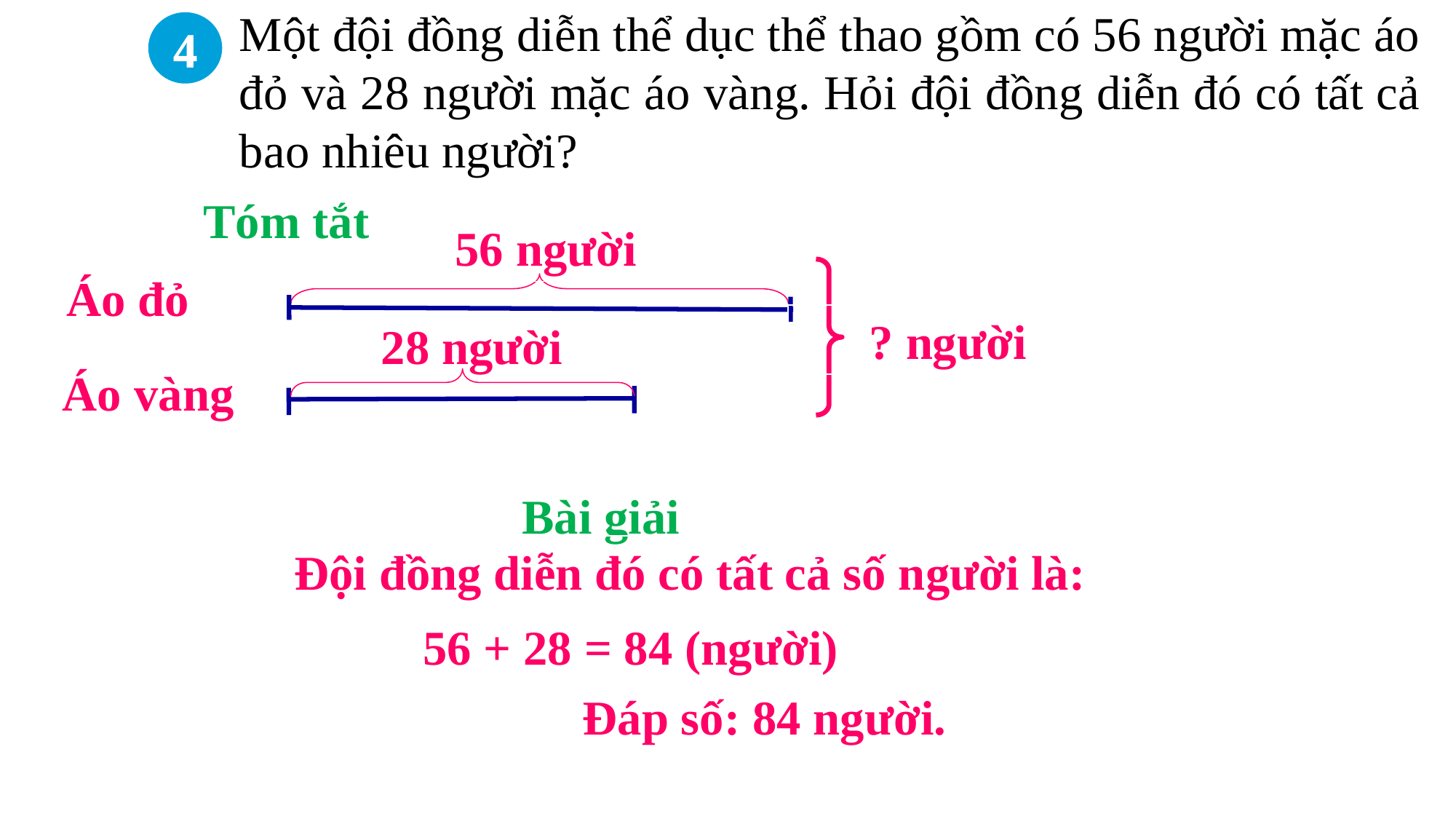

4

Một đội đồng diễn thể dục thể thao gồm có 56 người mặc áo đỏ và 28 người mặc áo vàng. Hỏi đội đồng diễn đó có tất cả bao nhiêu người?
Tóm tắt

56 người

Áo đỏ

? người
28 người
Áo vàng

Bài giải
Đội đồng diễn đó có tất cả số người là:
56 + 28 = 84 (người)
Đáp số: 84 người.